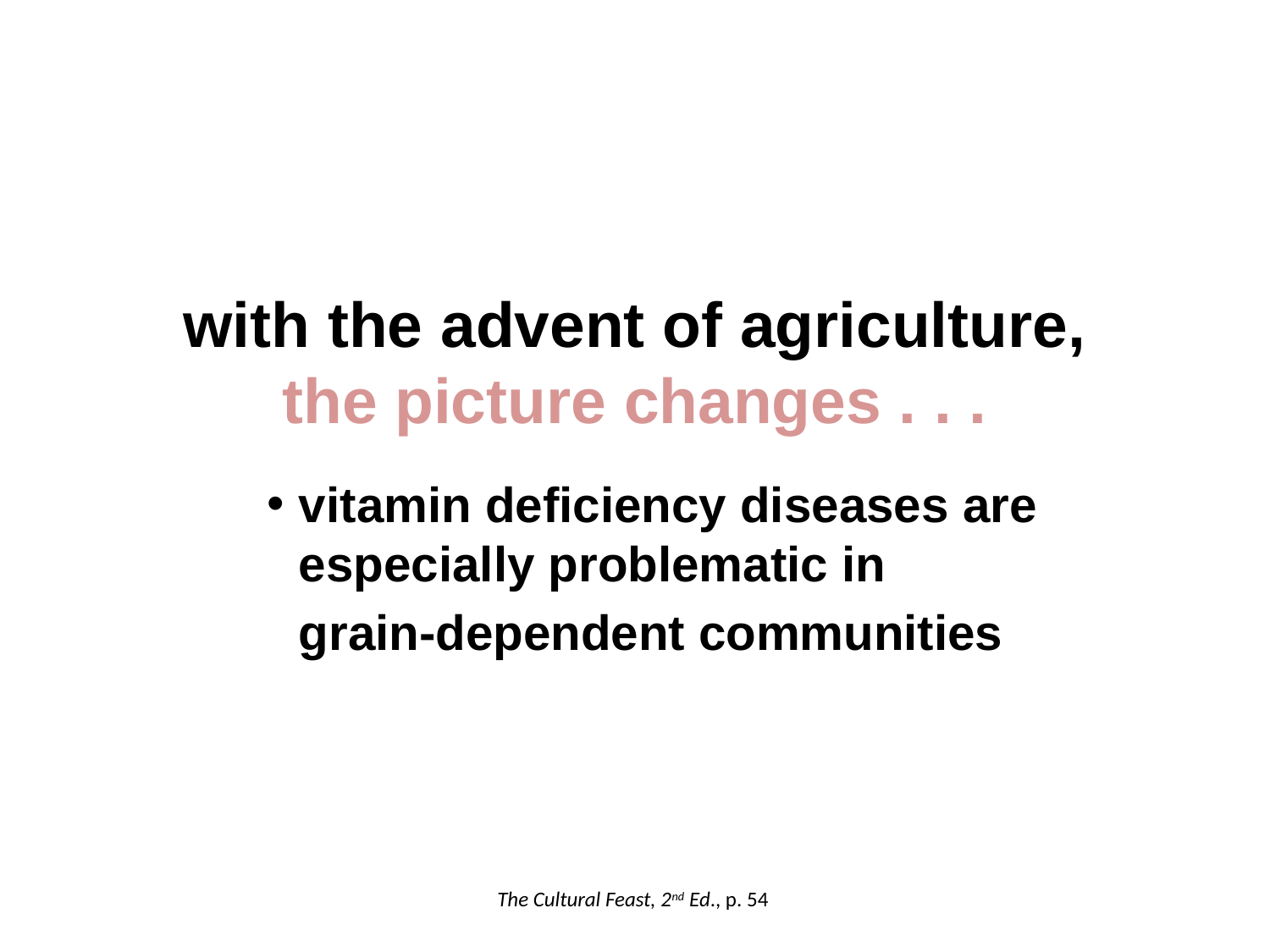

with the advent of agriculture,
the picture changes . . .

vitamin deficiency diseases are especially problematic in
grain-dependent communities
The Cultural Feast, 2nd Ed., p. 54